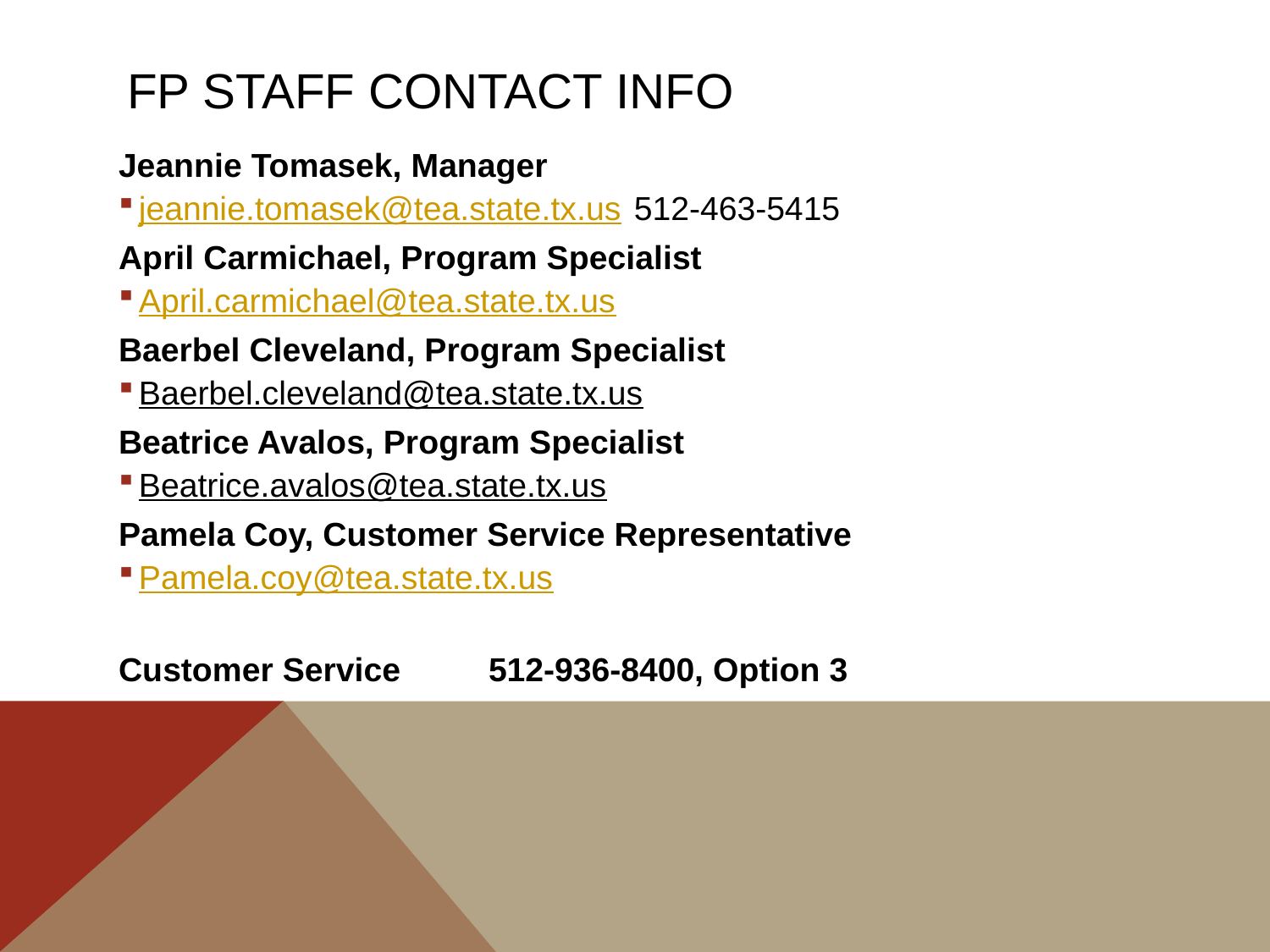

FP staff contact info
Jeannie Tomasek, Manager
jeannie.tomasek@tea.state.tx.us	512-463-5415
April Carmichael, Program Specialist
April.carmichael@tea.state.tx.us
Baerbel Cleveland, Program Specialist
Baerbel.cleveland@tea.state.tx.us
Beatrice Avalos, Program Specialist
Beatrice.avalos@tea.state.tx.us
Pamela Coy, Customer Service Representative
Pamela.coy@tea.state.tx.us

Customer Service 		512-936-8400, Option 3